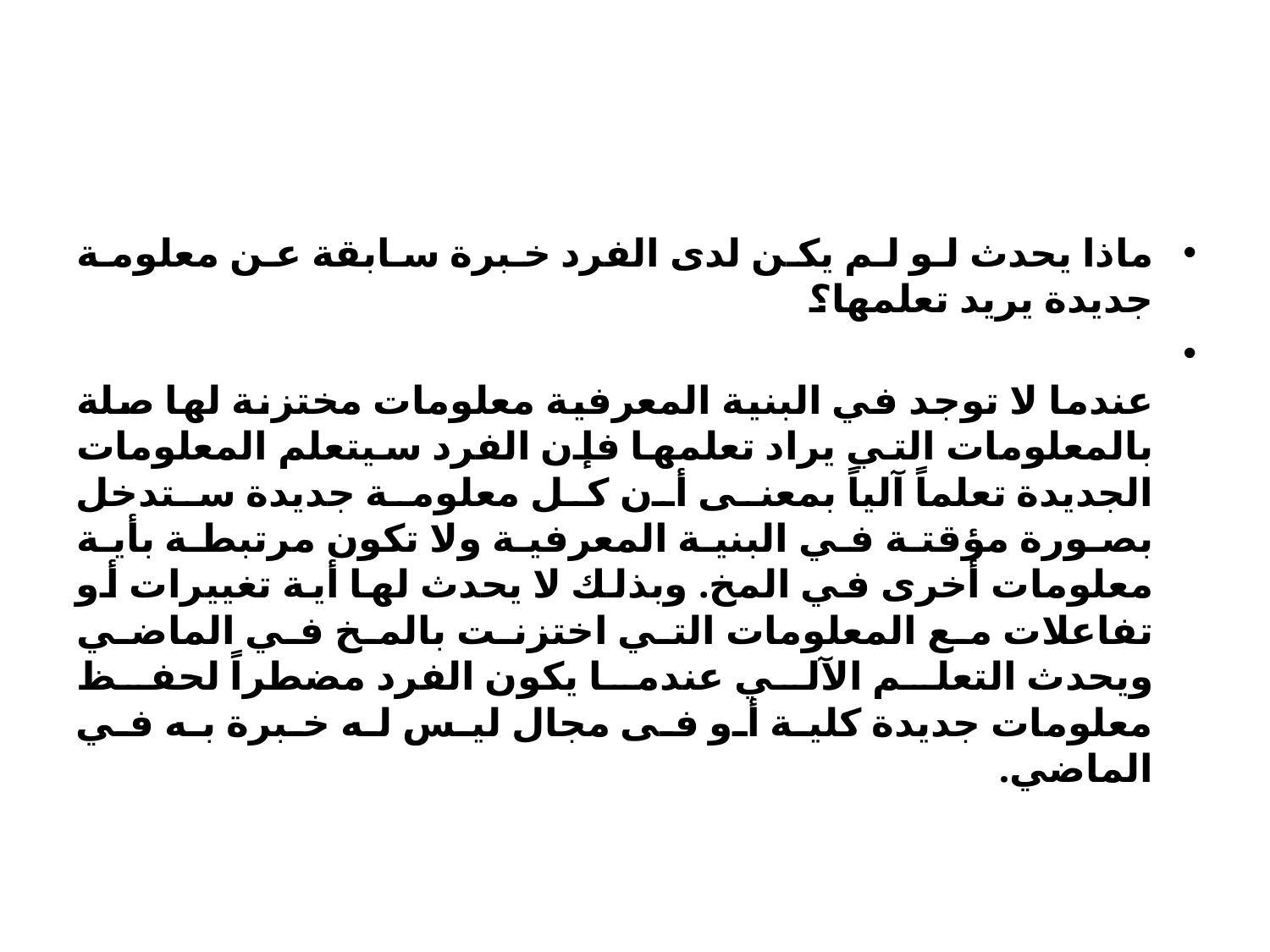

#
ماذا يحدث لو لم يكن لدى الفرد خبرة سابقة عن معلومة جديدة يريد تعلمها؟
عندما لا توجد في البنية المعرفية معلومات مختزنة لها صلة بالمعلومات التي يراد تعلمها فإن الفرد سيتعلم المعلومات الجديدة تعلماً آلياً بمعنى أن كل معلومة جديدة ستدخل بصورة مؤقتة في البنية المعرفية ولا تكون مرتبطة بأية معلومات أخرى في المخ. وبذلك لا يحدث لها أية تغييرات أو تفاعلات مع المعلومات التي اختزنت بالمخ في الماضي ويحدث التعلم الآلي عندما يكون الفرد مضطراً لحفظ معلومات جديدة كلية أو فى مجال ليس له خبرة به في الماضي.